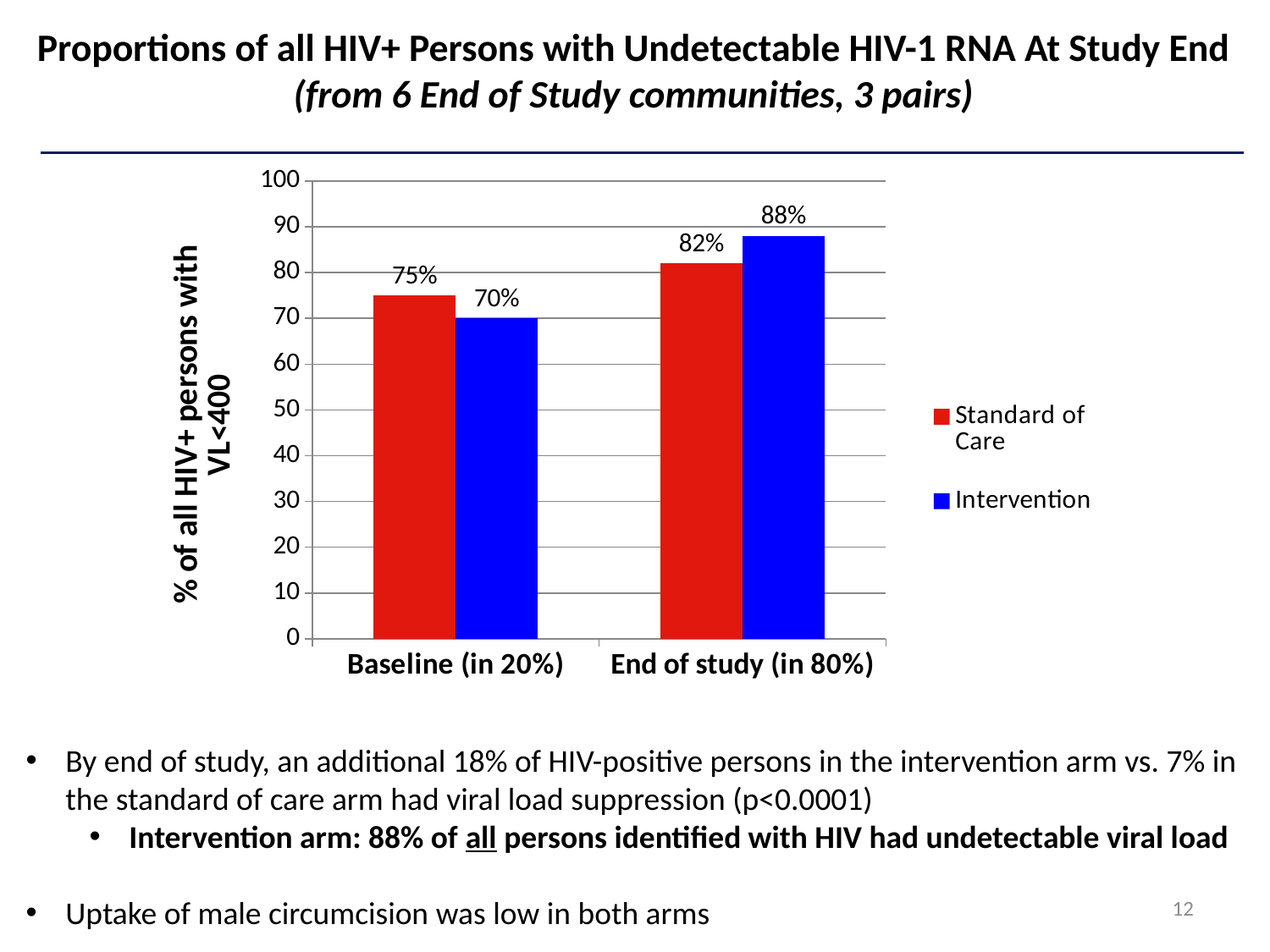

Proportions of all HIV+ Persons with Undetectable HIV-1 RNA At Study End (from 6 End of Study communities, 3 pairs)

### Chart

| Category | Standard of Care | Intervention |
|---|---|---|
| Baseline (in 20%) | 75.0 | 70.0 |
| End of study (in 80%) | 82.0 | 88.0 |
By end of study, an additional 18% of HIV-positive persons in the intervention arm vs. 7% in the standard of care arm had viral load suppression (p<0.0001)
Intervention arm: 88% of all persons identified with HIV had undetectable viral load

Uptake of male circumcision was low in both arms
12